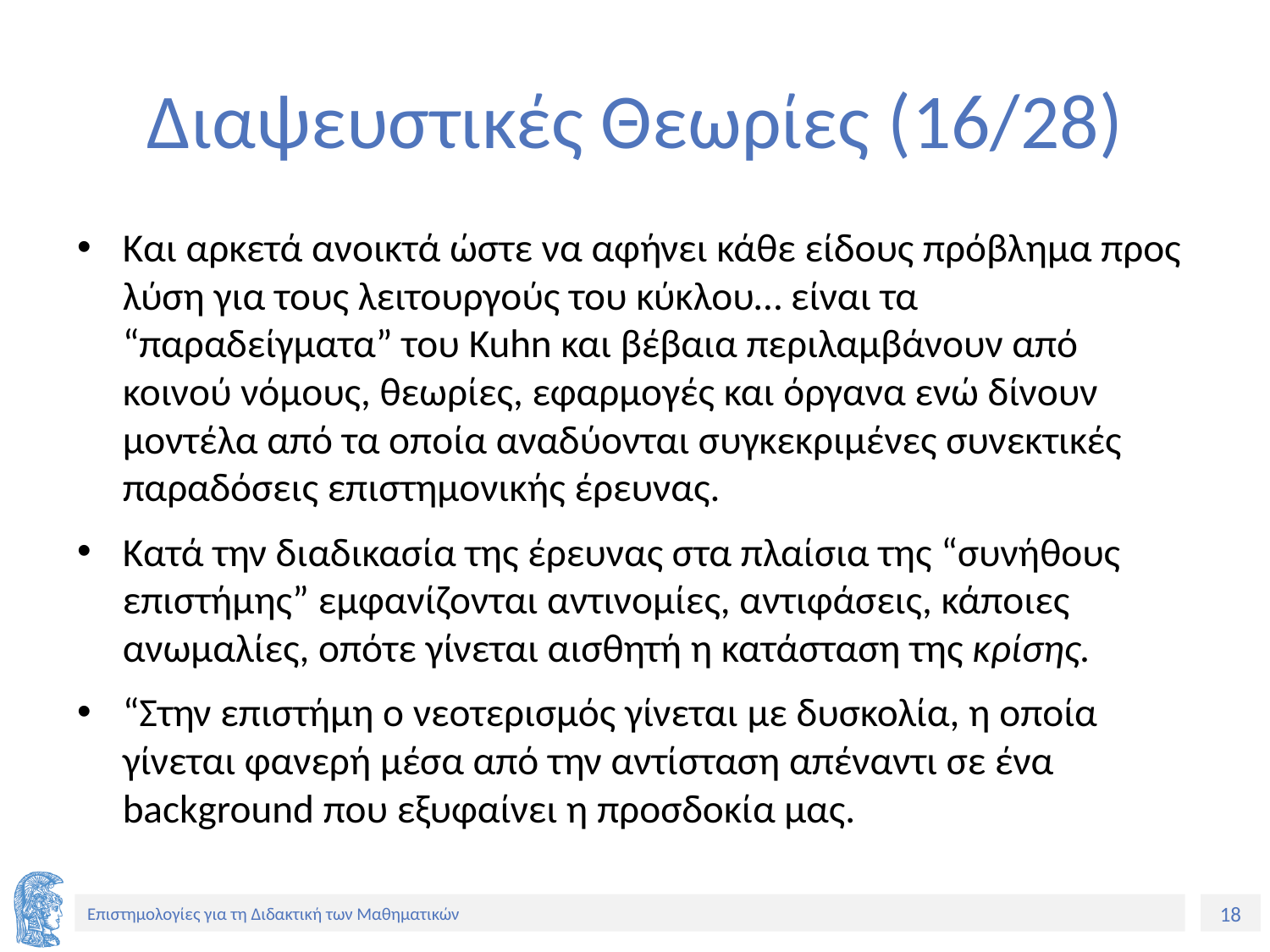

# Διαψευστικές Θεωρίες (16/28)
Και αρκετά ανοικτά ώστε να αφήνει κάθε είδους πρόβλημα προς λύση για τους λειτουργούς του κύκλου… είναι τα “παραδείγματα” του Kuhn και βέβαια περιλαμβάνουν από κοινού νόμους, θεωρίες, εφαρμογές και όργανα ενώ δίνουν μοντέλα από τα οποία αναδύονται συγκεκριμένες συνεκτικές παραδόσεις επιστημονικής έρευνας.
Κατά την διαδικασία της έρευνας στα πλαίσια της “συνήθους επιστήμης” εμφανίζονται αντινομίες, αντιφάσεις, κάποιες ανωμαλίες, οπότε γίνεται αισθητή η κατάσταση της κρίσης.
“Στην επιστήμη ο νεοτερισμός γίνεται με δυσκολία, η οποία γίνεται φανερή μέσα από την αντίσταση απέναντι σε ένα background που εξυφαίνει η προσδοκία μας.